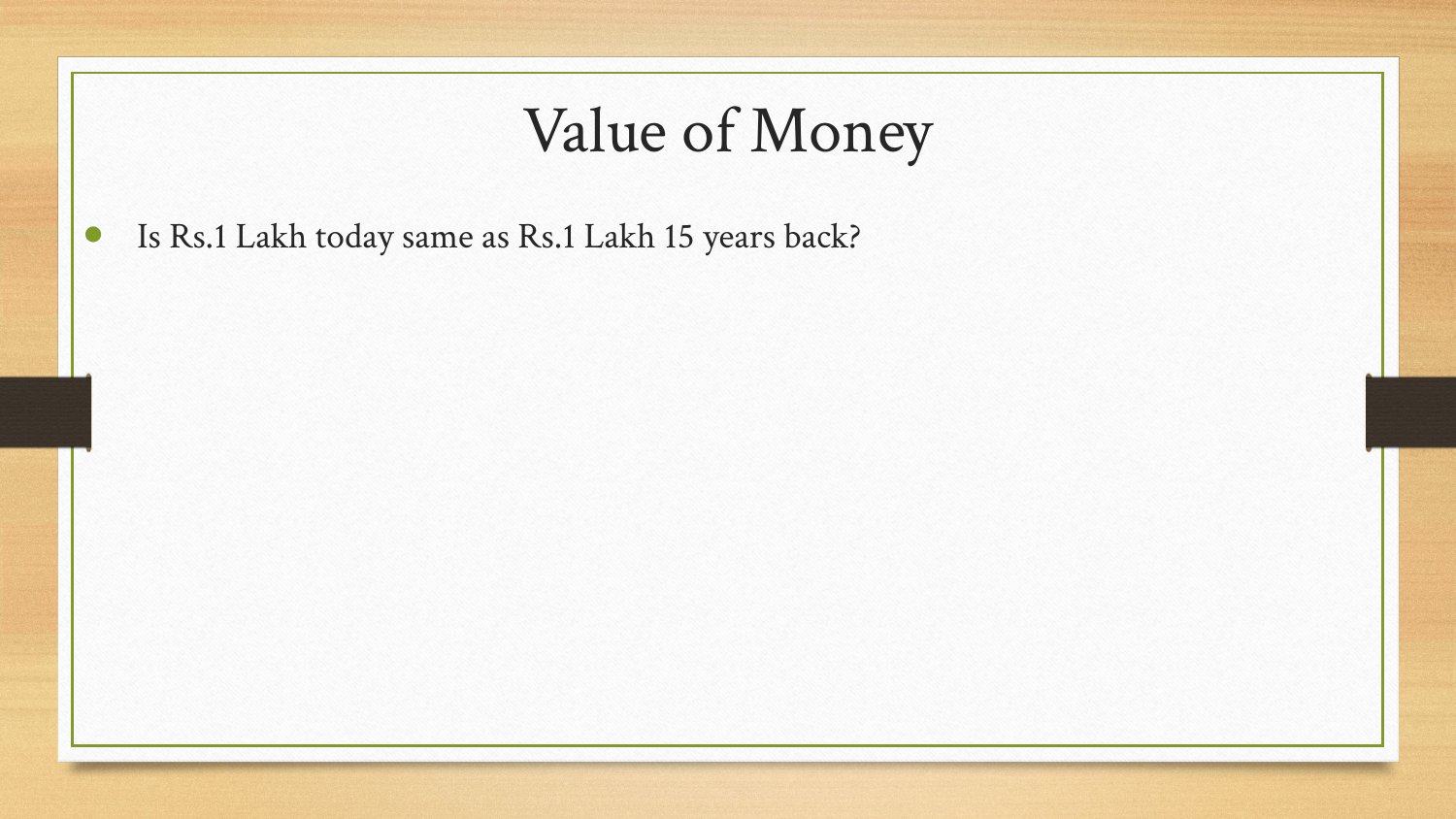

# Value of Money
Is Rs.1 Lakh today same as Rs.1 Lakh 15 years back?